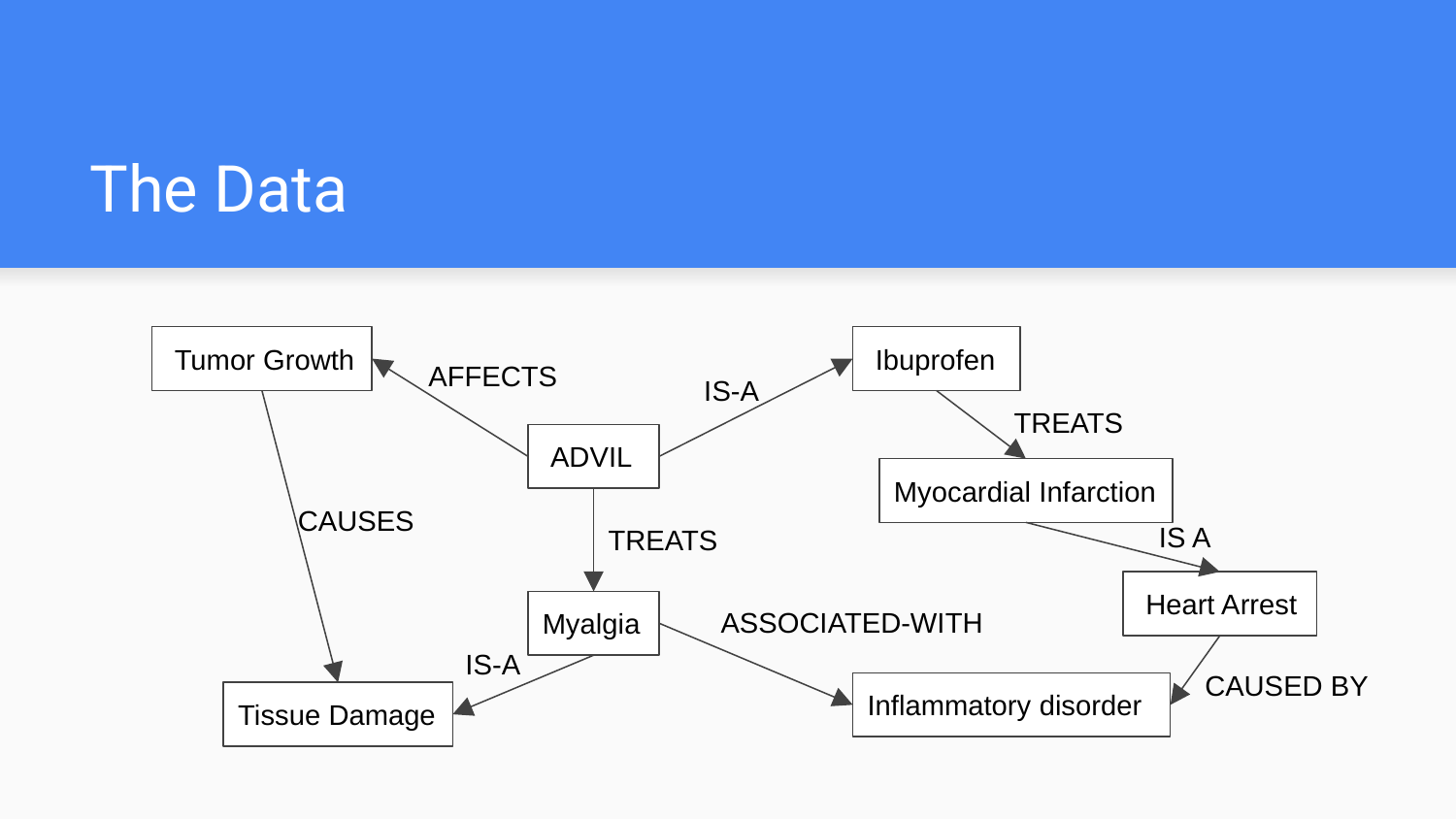

# The Data
 Tumor Growth
 Ibuprofen
AFFECTS
IS-A
TREATS
 ADVIL
Myocardial Infarction
CAUSES
IS A
TREATS
 Heart Arrest
ASSOCIATED-WITH
Myalgia
IS-A
CAUSED BY
Inflammatory disorder
Tissue Damage